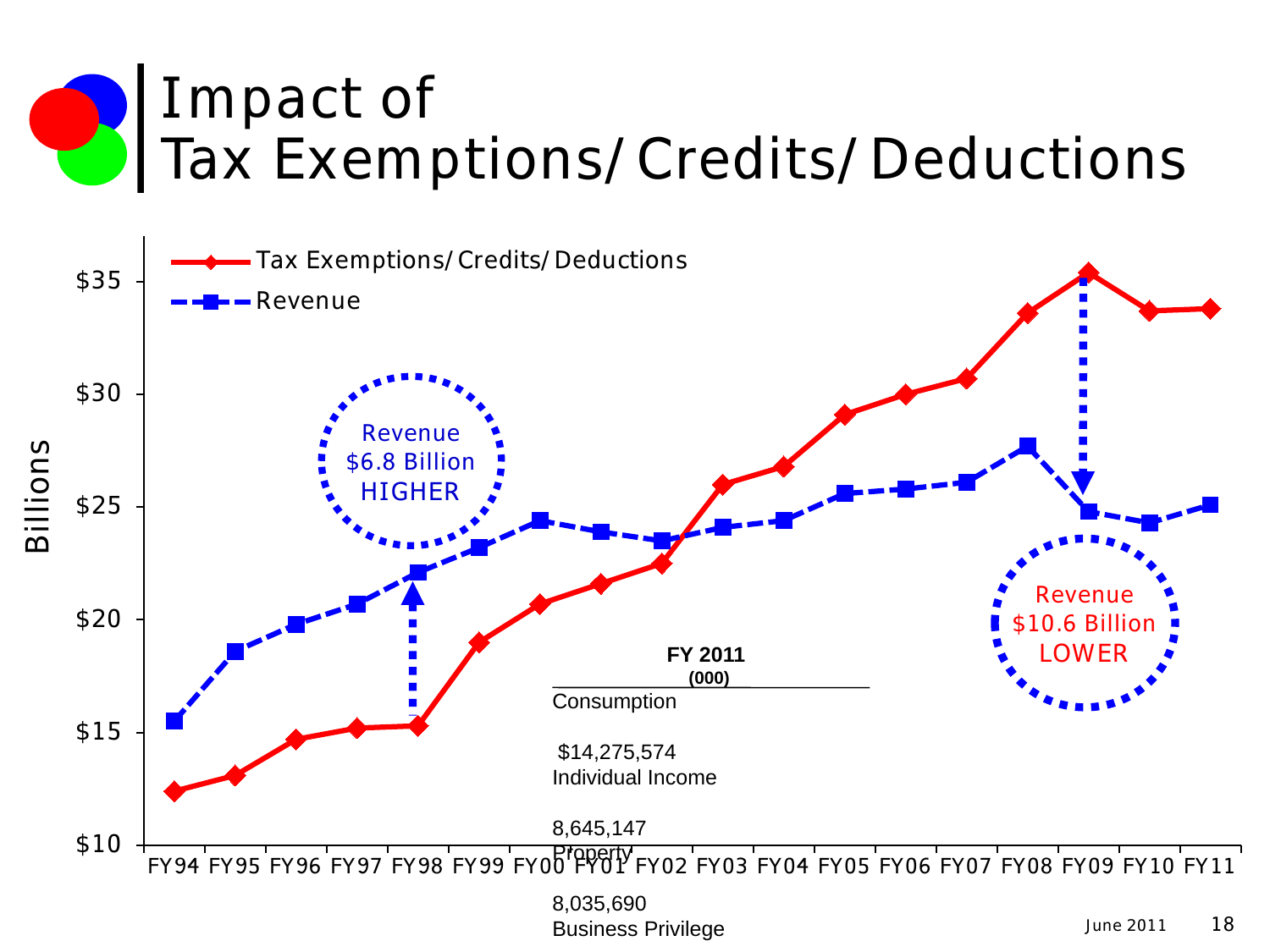

Impact of
Tax Exemptions/Credits/Deductions

### Chart

| Category | Tax Exemptions/Credits/Deductions | Revenue |
|---|---|---|
| FY94 | 12.4 | 15.5 |
| FY95 | 13.1 | 18.6 |
| FY96 | 14.7 | 19.8 |
| FY97 | 15.2 | 20.7 |
| FY98 | 15.3 | 22.1 |
| FY99 | 19.0 | 23.2 |
| FY00 | 20.7 | 24.4 |
| FY01 | 21.6 | 23.9 |
| FY02 | 22.5 | 23.5 |
| FY03 | 26.0 | 24.1 |
| FY04 | 26.8 | 24.4 |
| FY05 | 29.1 | 25.6 |
| FY06 | 30.0 | 25.8 |
| FY07 | 30.7 | 26.1 |
| FY08 | 33.6 | 27.7 |
| FY09 | 35.4 | 24.8 |
| FY10 | 33.7 | 24.3 |
| FY11 | 33.8 | 25.1 |
Revenue
$6.8 Billion
HIGHER
Billions
Revenue
$10.6 Billion
LOWER

FY 2011
(000)
Consumption 	 $14,275,574
Individual Income	8,645,147
Property  	8,035,690
Business Privilege 	2,639,180
Other  	215,826

June 2011         18